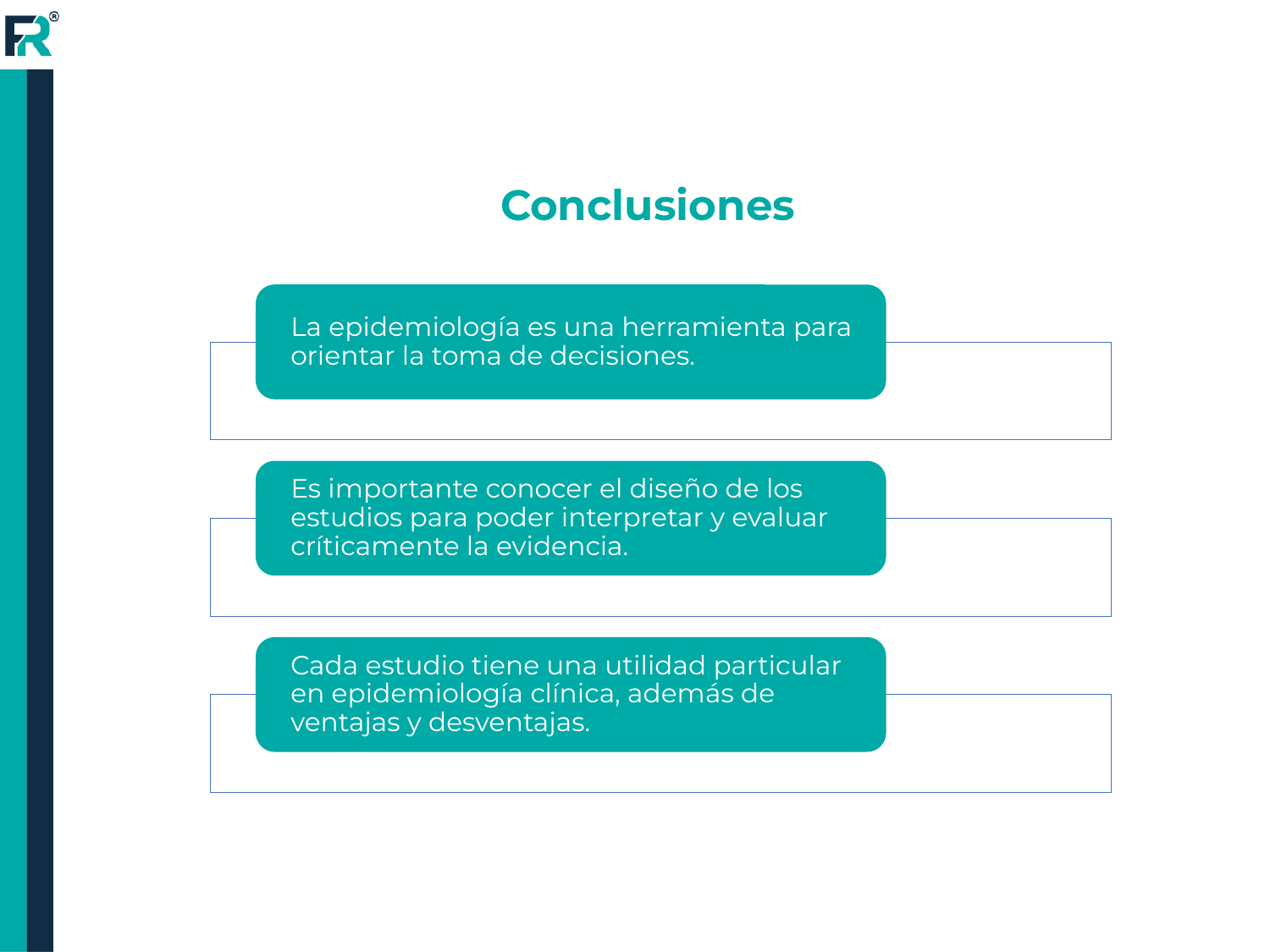

# Conclusiones
La epidemiología es una herramienta para orientar la toma de decisiones.
Es importante conocer el diseño de los estudios para poder interpretar y evaluar críticamente la evidencia.
Cada estudio tiene una utilidad particular en epidemiología clínica, además de ventajas y desventajas.